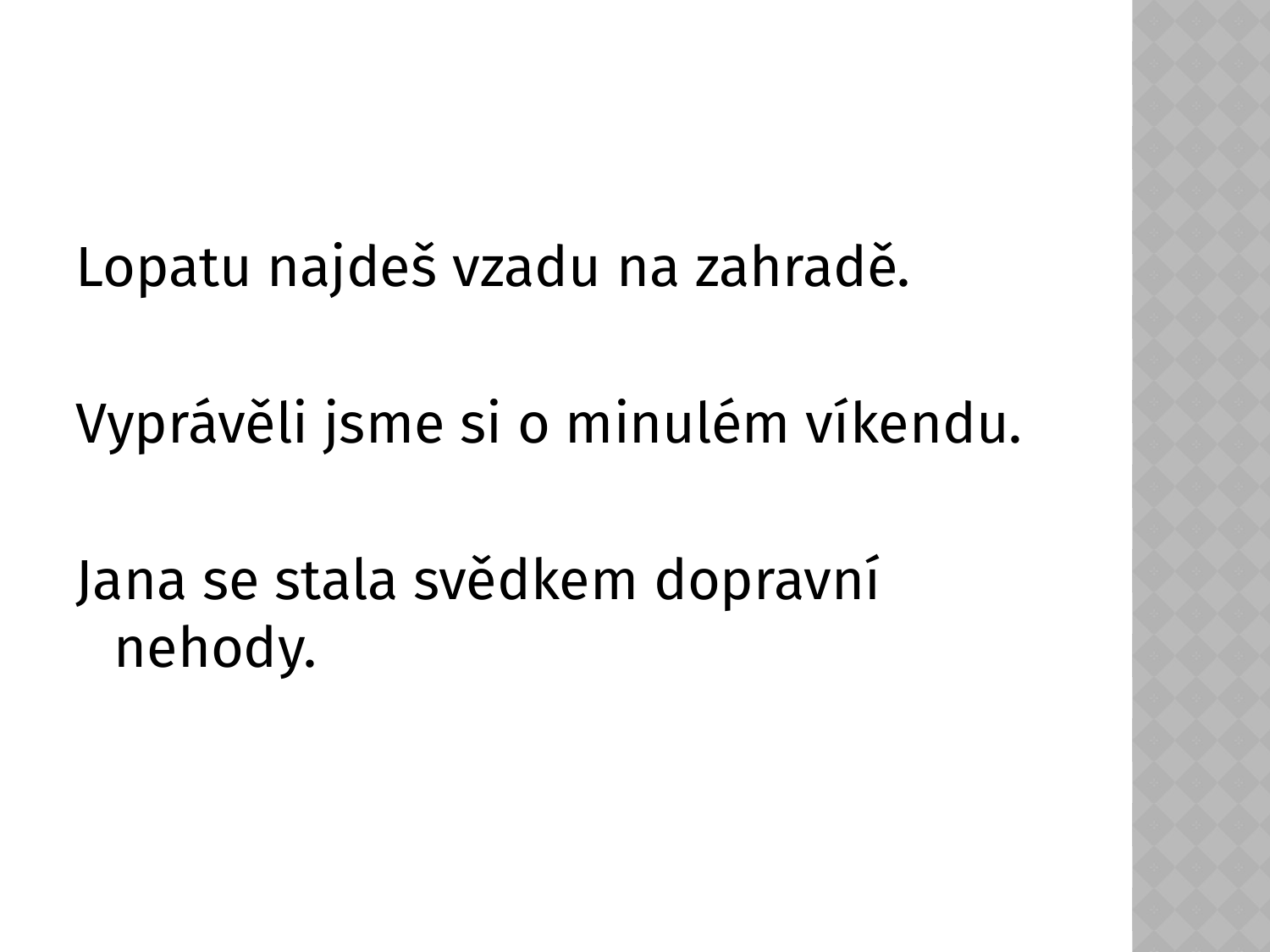

#
Lopatu najdeš vzadu na zahradě.

Vyprávěli jsme si o minulém víkendu.

Jana se stala svědkem dopravní nehody.